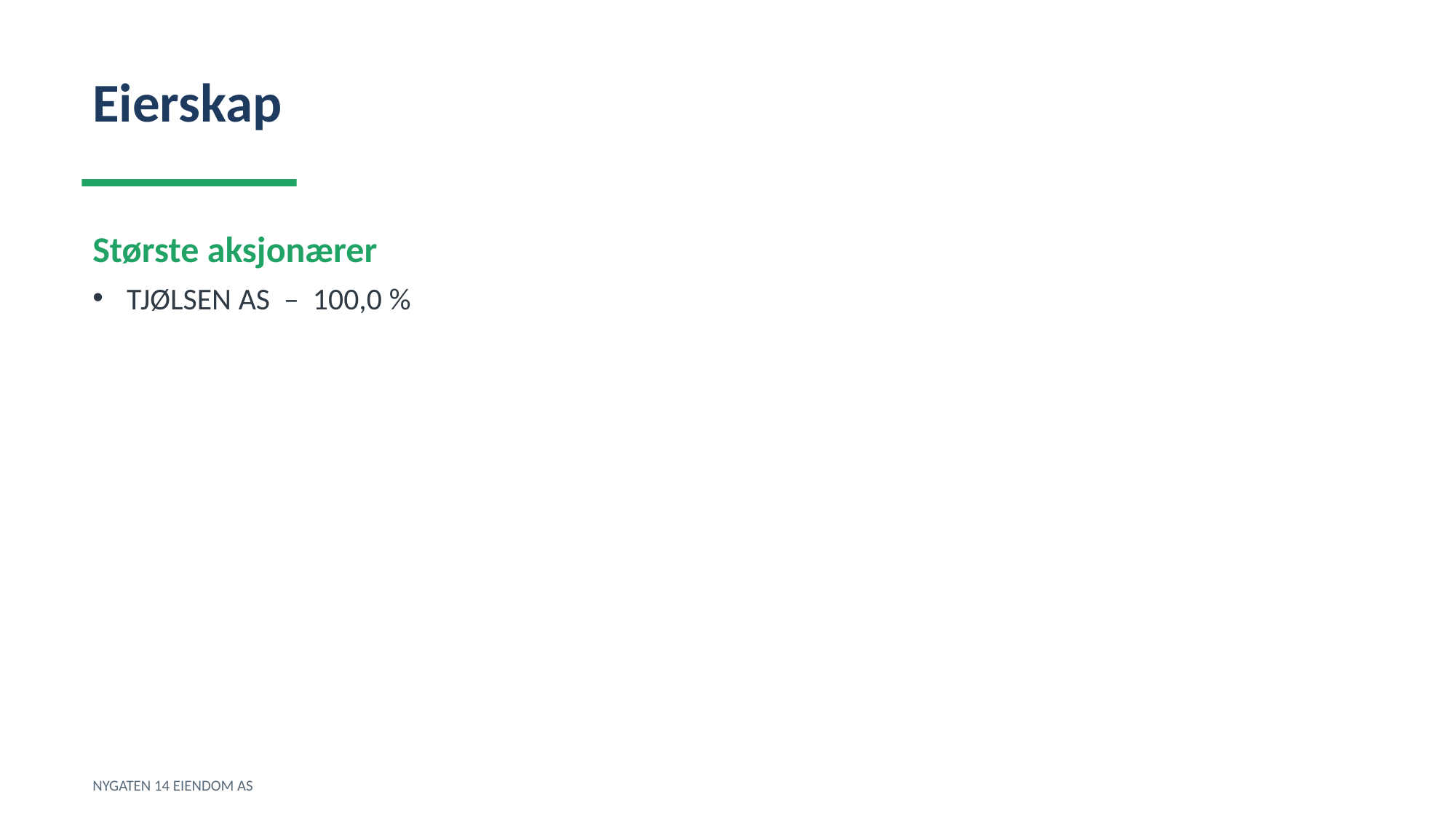

Eierskap

Største aksjonærer
TJØLSEN AS  –  100,0 %
NYGATEN 14 EIENDOM AS